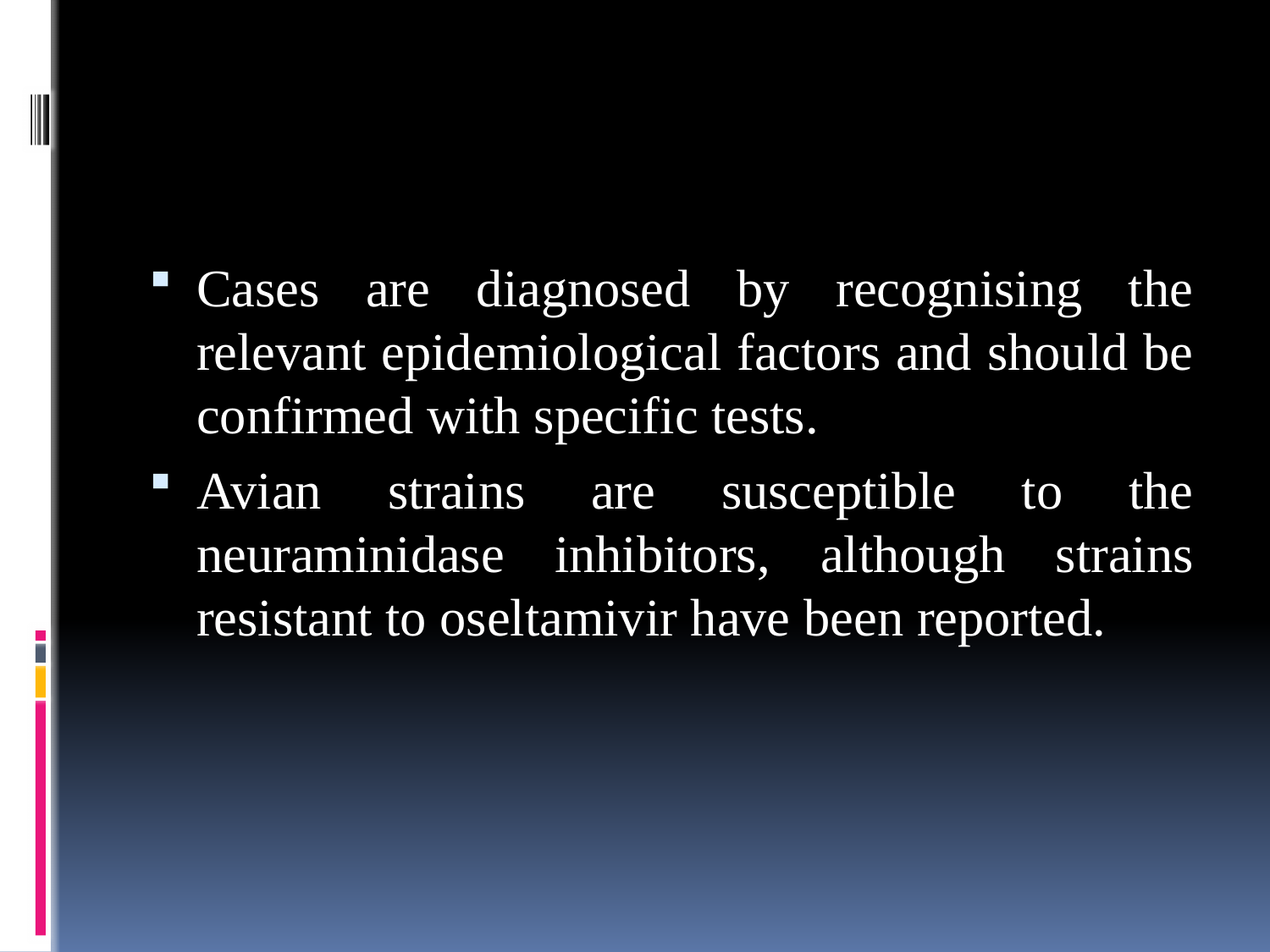

#
Cases are diagnosed by recognising the relevant epidemiological factors and should be confirmed with specific tests.
Avian strains are susceptible to the neuraminidase inhibitors, although strains resistant to oseltamivir have been reported.